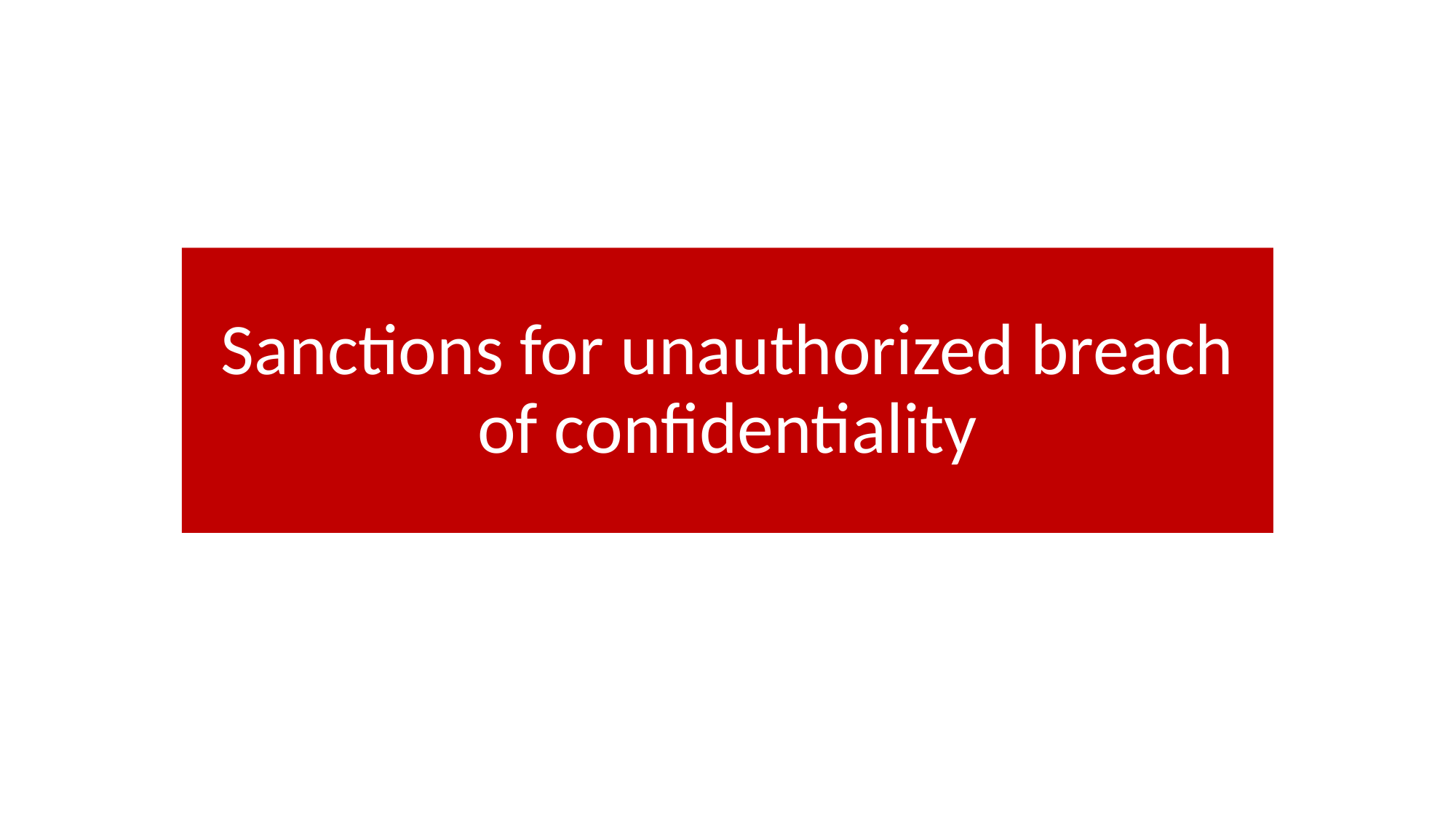

# Sanctions for unauthorized breach of confidentiality